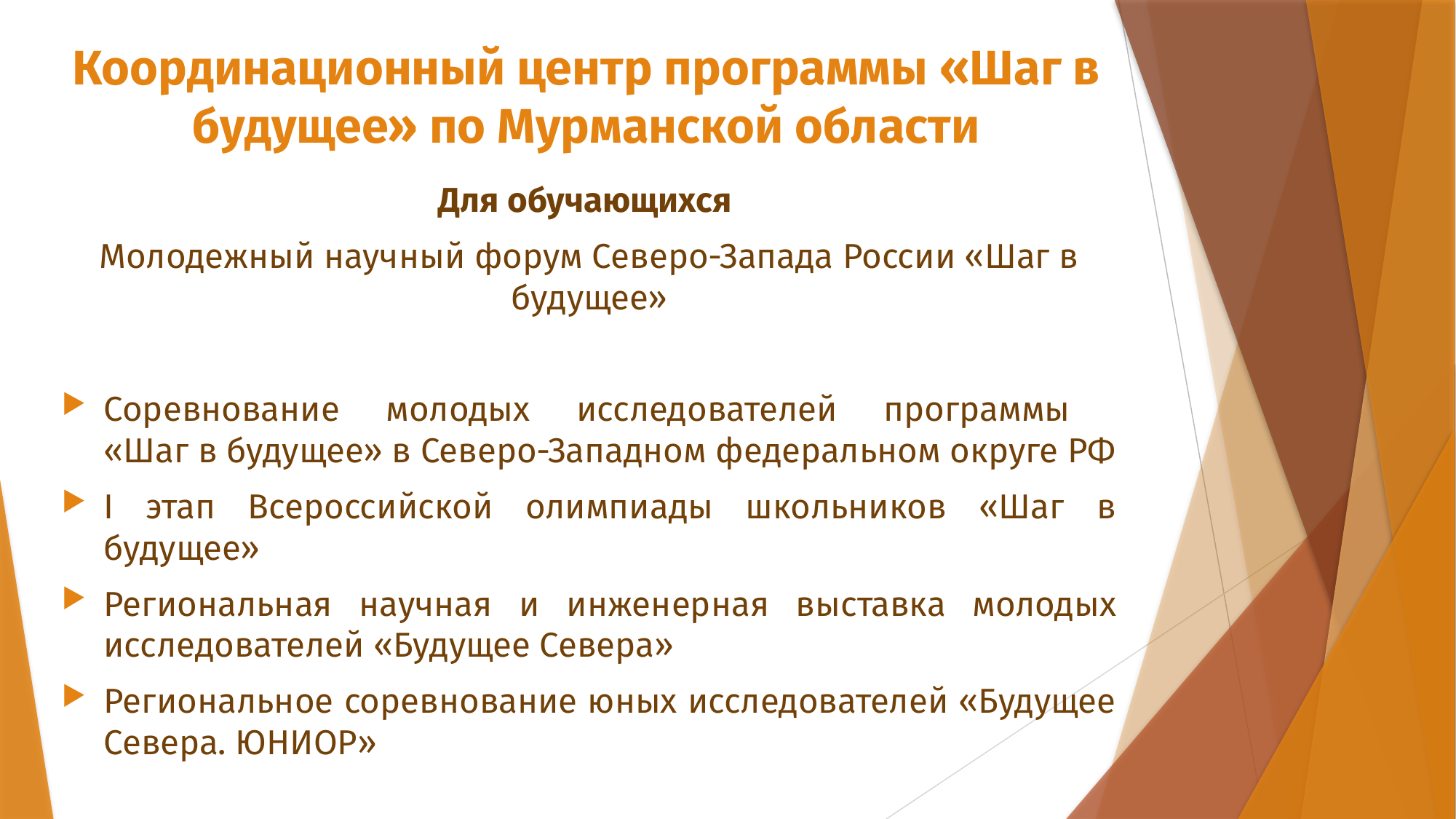

# Координационный центр программы «Шаг в будущее» по Мурманской области
Для обучающихся
Молодежный научный форум Северо-Запада России «Шаг в будущее»

Соревнование молодых исследователей программы
«Шаг в будущее» в Северо-Западном федеральном округе РФ
I этап Всероссийской олимпиады школьников «Шаг в будущее»
Региональная научная и инженерная выставка молодых исследователей «Будущее Севера»
Региональное соревнование юных исследователей «Будущее Севера. ЮНИОР»